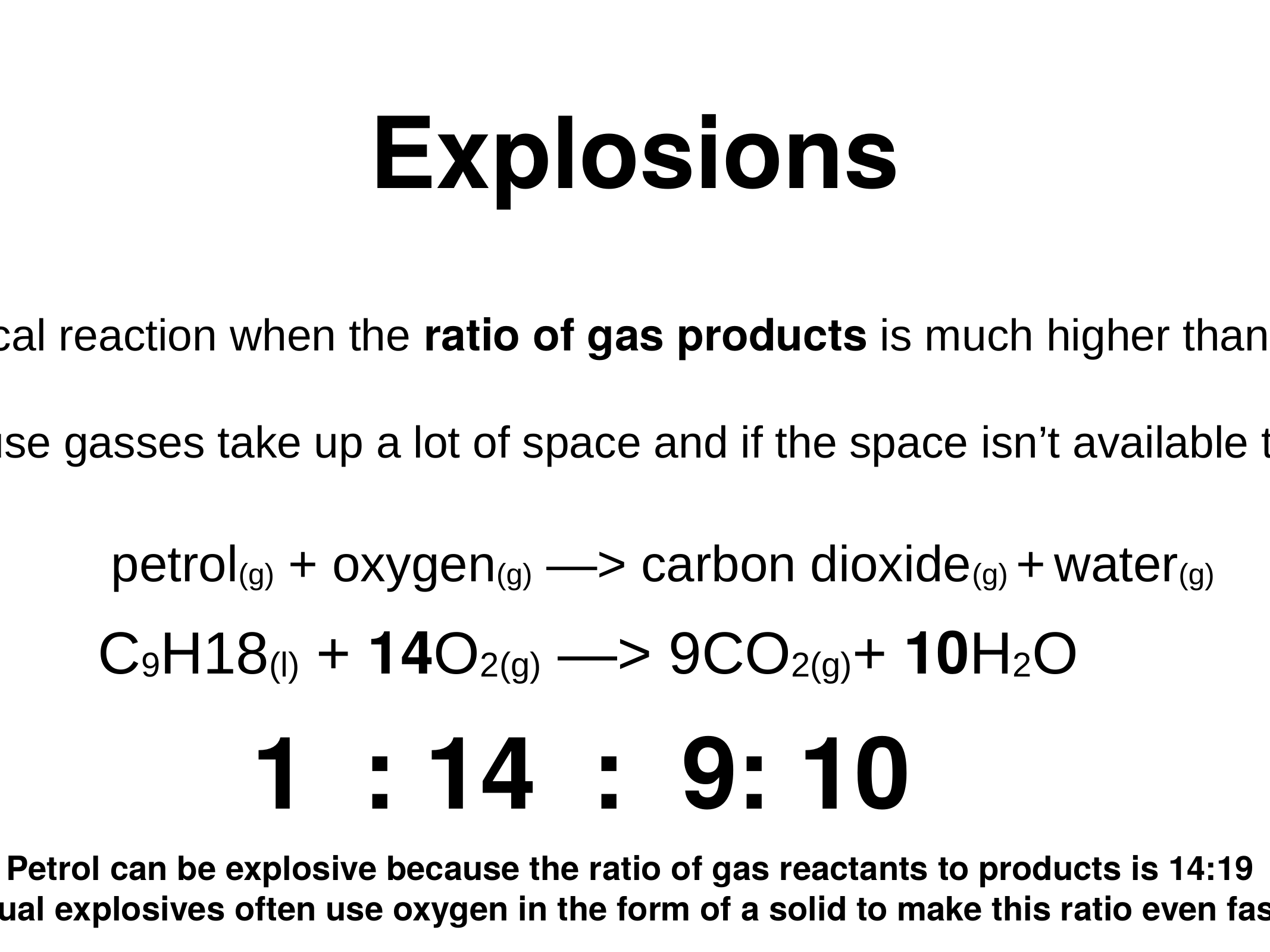

# Explosions
Explosions occur in a chemical reaction when the ratio of gas products is much higher than the ratio of gas reactants.

This is because gasses take up a lot of space and if the space isn’t available they explode.

petrol(g) + oxygen(g) —> carbon dioxide(g) + water(g)
C9H18(l) + 14O2(g) —> 9CO2(g)+ 10H2O
1  : 14  :  9: 10
Petrol can be explosive because the ratio of gas reactants to products is 14:19
Actual explosives often use oxygen in the form of a solid to make this ratio even faster.